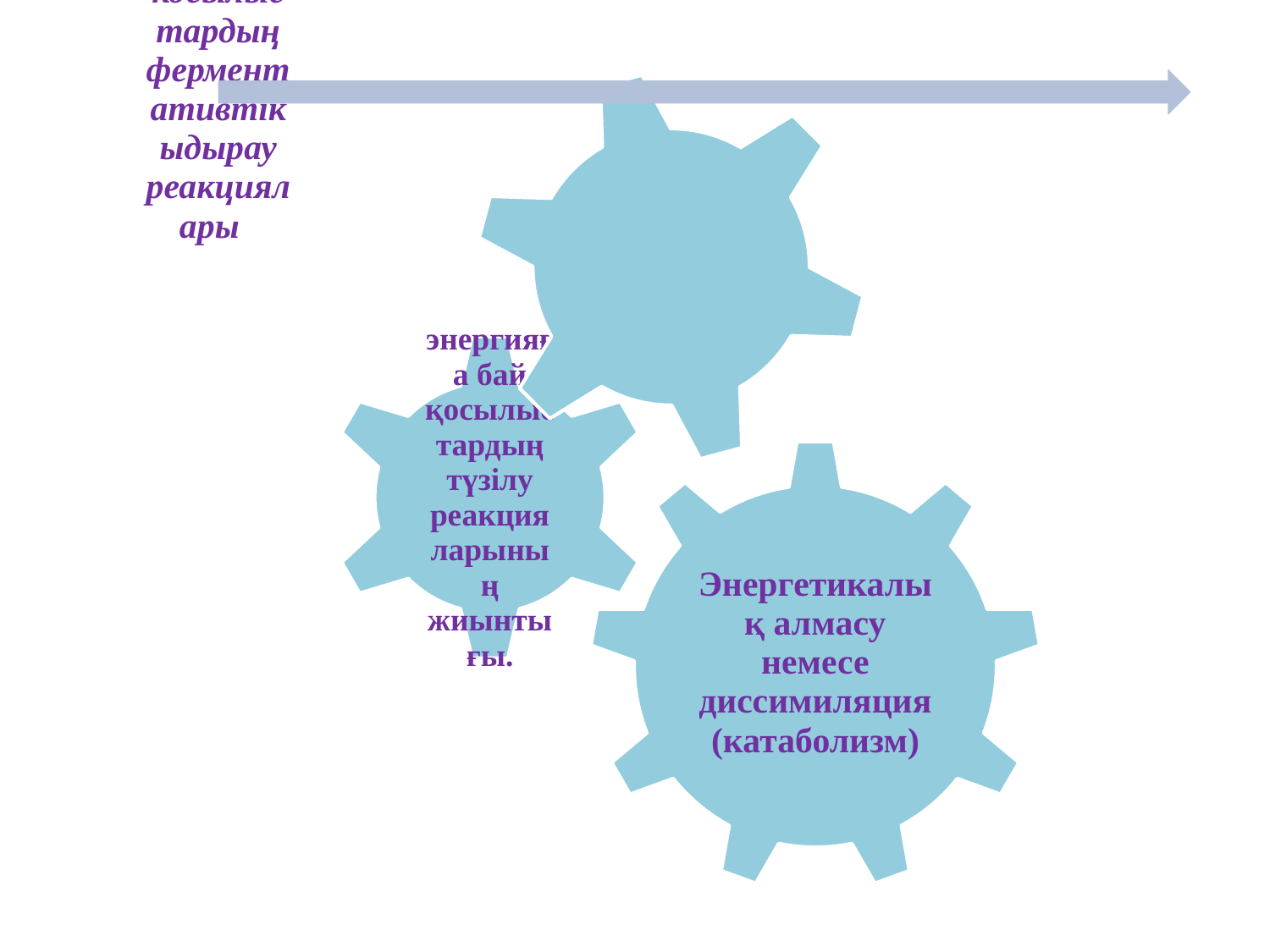

Энергетикалық алмасу немесе диссимиляция (катаболизм)
энергияға бай қосылыстардың түзілу реакцияларының жиынтығы.